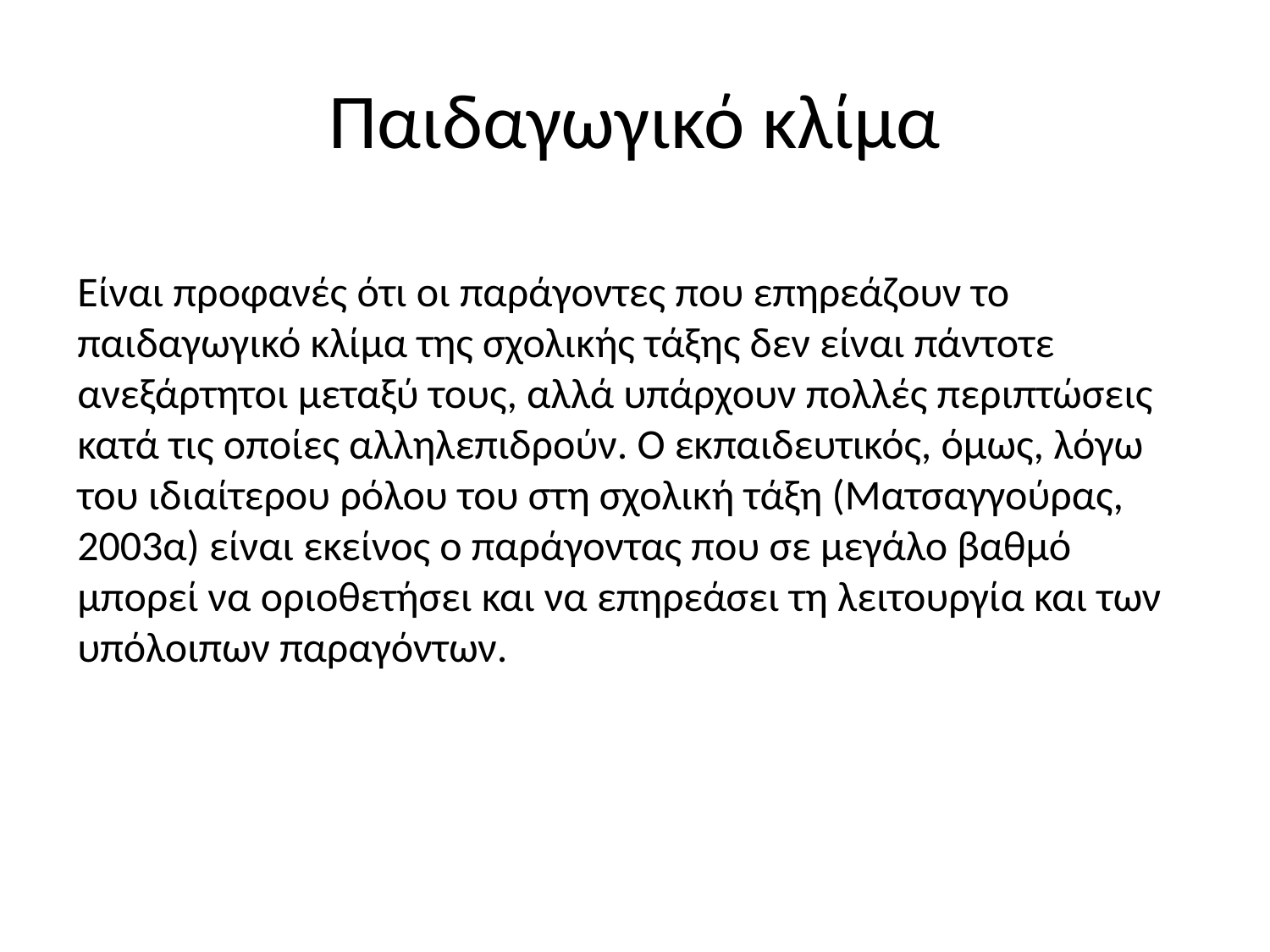

# Παιδαγωγικό κλίμα
Είναι προφανές ότι οι παράγοντες που επηρεάζουν το παιδαγωγικό κλίμα της σχολικής τάξης δεν είναι πάντοτε ανεξάρτητοι μεταξύ τους, αλλά υπάρχουν πολλές περιπτώσεις κατά τις οποίες αλληλεπιδρούν. Ο εκπαιδευτικός, όμως, λόγω του ιδιαίτερου ρόλου του στη σχολική τάξη (Ματσαγγούρας, 2003α) είναι εκείνος ο παράγοντας που σε μεγάλο βαθμό μπορεί να οριοθετήσει και να επηρεάσει τη λειτουργία και των υπόλοιπων παραγόντων.